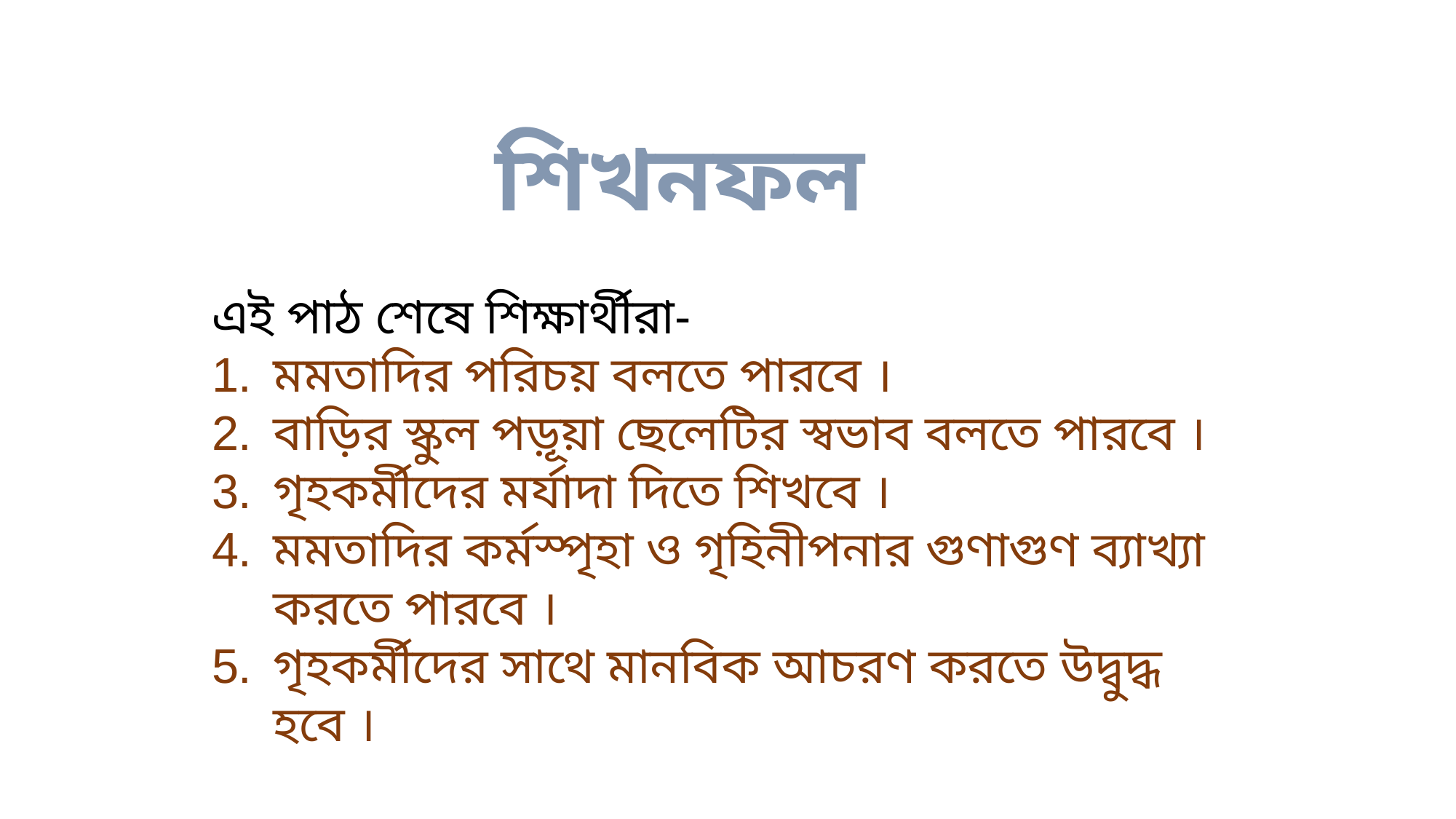

শিখনফল
এই পাঠ শেষে শিক্ষার্থীরা-
মমতাদির পরিচয় বলতে পারবে ।
বাড়ির স্কুল পড়ূয়া ছেলেটির স্বভাব বলতে পারবে ।
গৃহকর্মীদের মর্যাদা দিতে শিখবে ।
মমতাদির কর্মস্পৃহা ও গৃহিনীপনার গুণাগুণ ব্যাখ্যা করতে পারবে ।
গৃহকর্মীদের সাথে মানবিক আচরণ করতে উদ্বুদ্ধ হবে ।